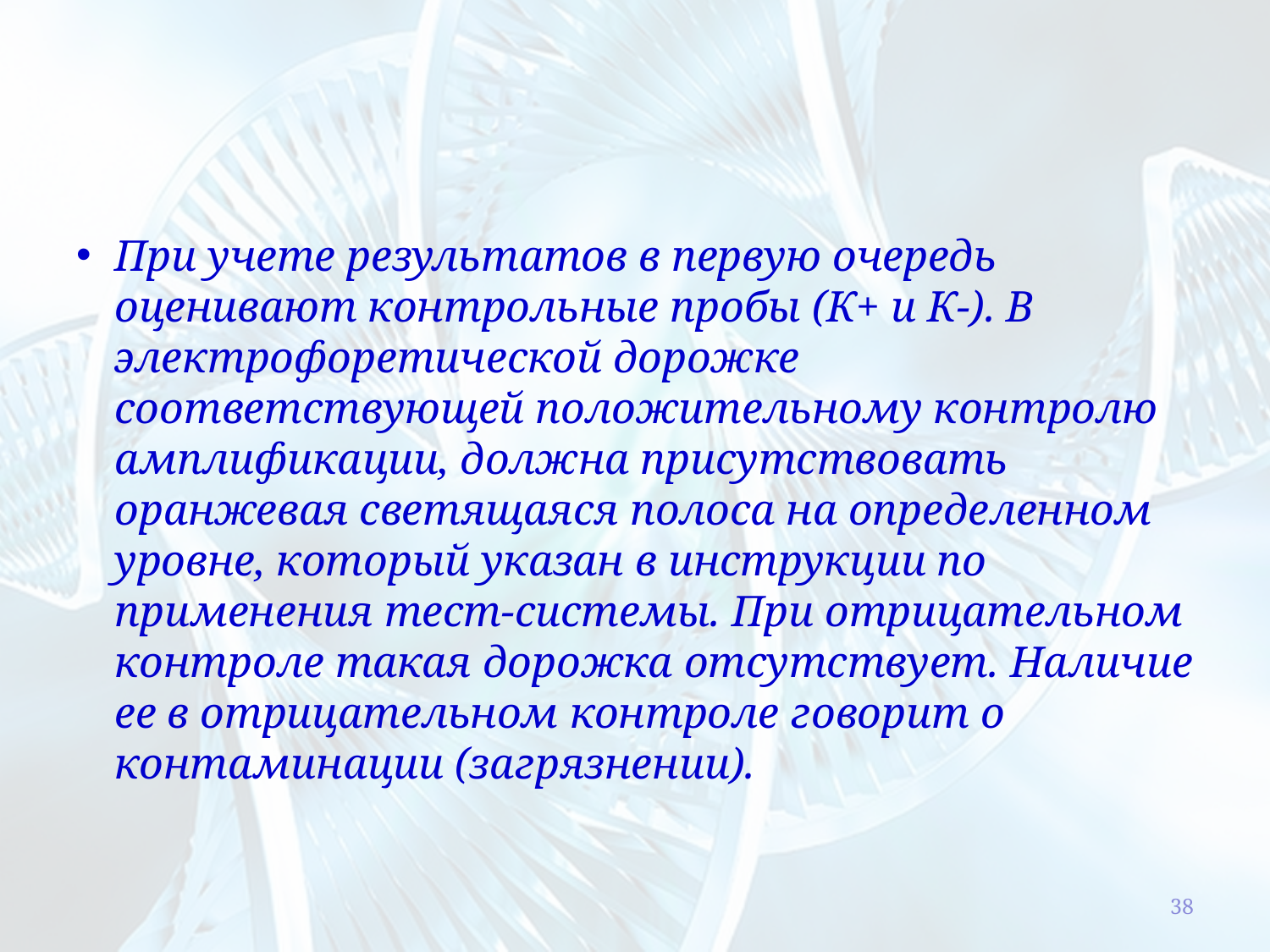

При учете результатов в первую очередь оценивают контрольные пробы (К+ и К-). В электрофоретической дорожке соответствующей положительному контролю амплификации, должна присутствовать оранжевая светящаяся полоса на определенном уровне, который указан в инструкции по применения тест-системы. При отрицательном контроле такая дорожка отсутствует. Наличие ее в отрицательном контроле говорит о контаминации (загрязнении).

38